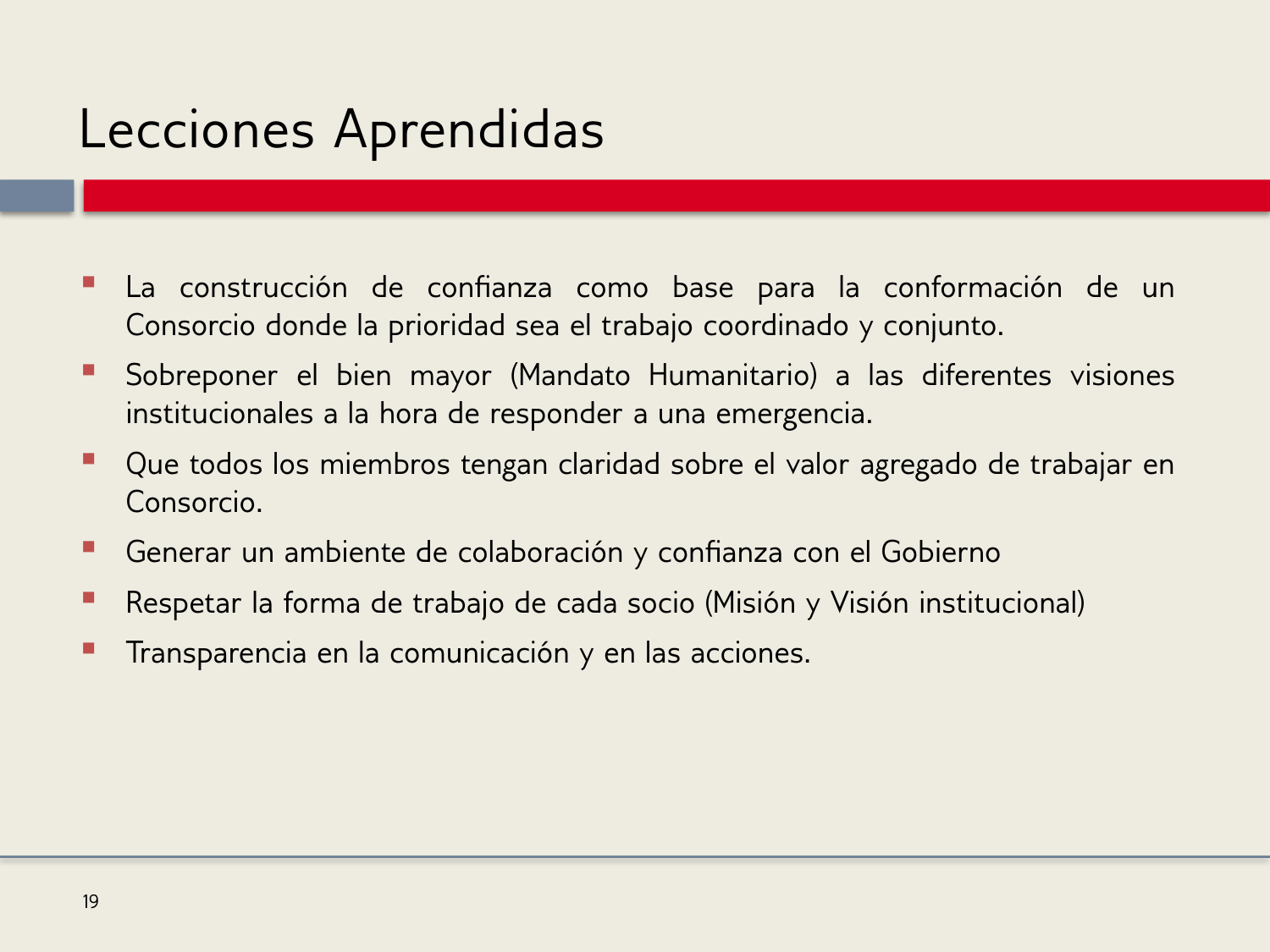

# Lecciones Aprendidas
La construcción de confianza como base para la conformación de un Consorcio donde la prioridad sea el trabajo coordinado y conjunto.
Sobreponer el bien mayor (Mandato Humanitario) a las diferentes visiones institucionales a la hora de responder a una emergencia.
Que todos los miembros tengan claridad sobre el valor agregado de trabajar en Consorcio.
Generar un ambiente de colaboración y confianza con el Gobierno
Respetar la forma de trabajo de cada socio (Misión y Visión institucional)
Transparencia en la comunicación y en las acciones.